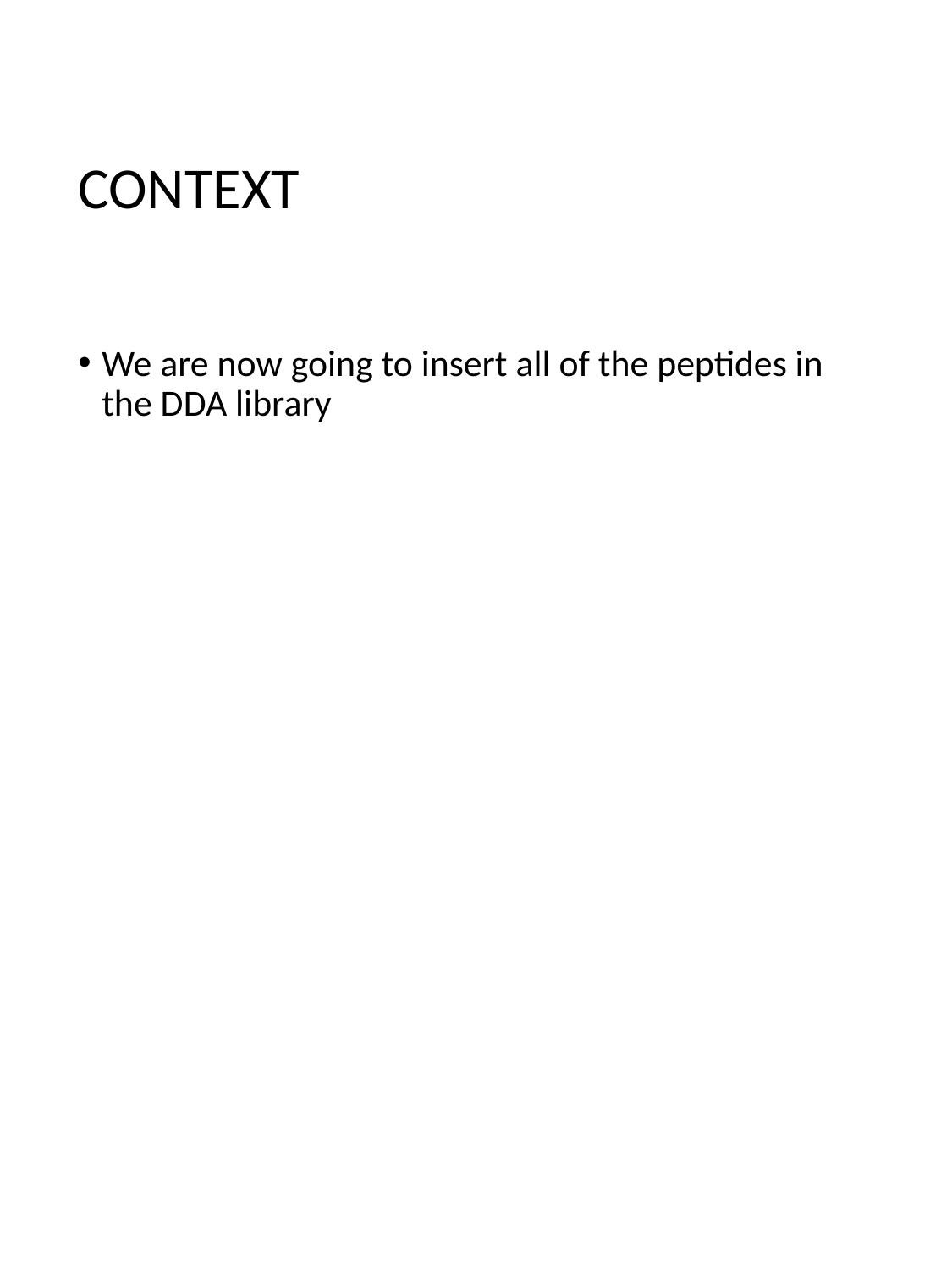

# CONTEXT
We are now going to insert all of the peptides in the DDA library